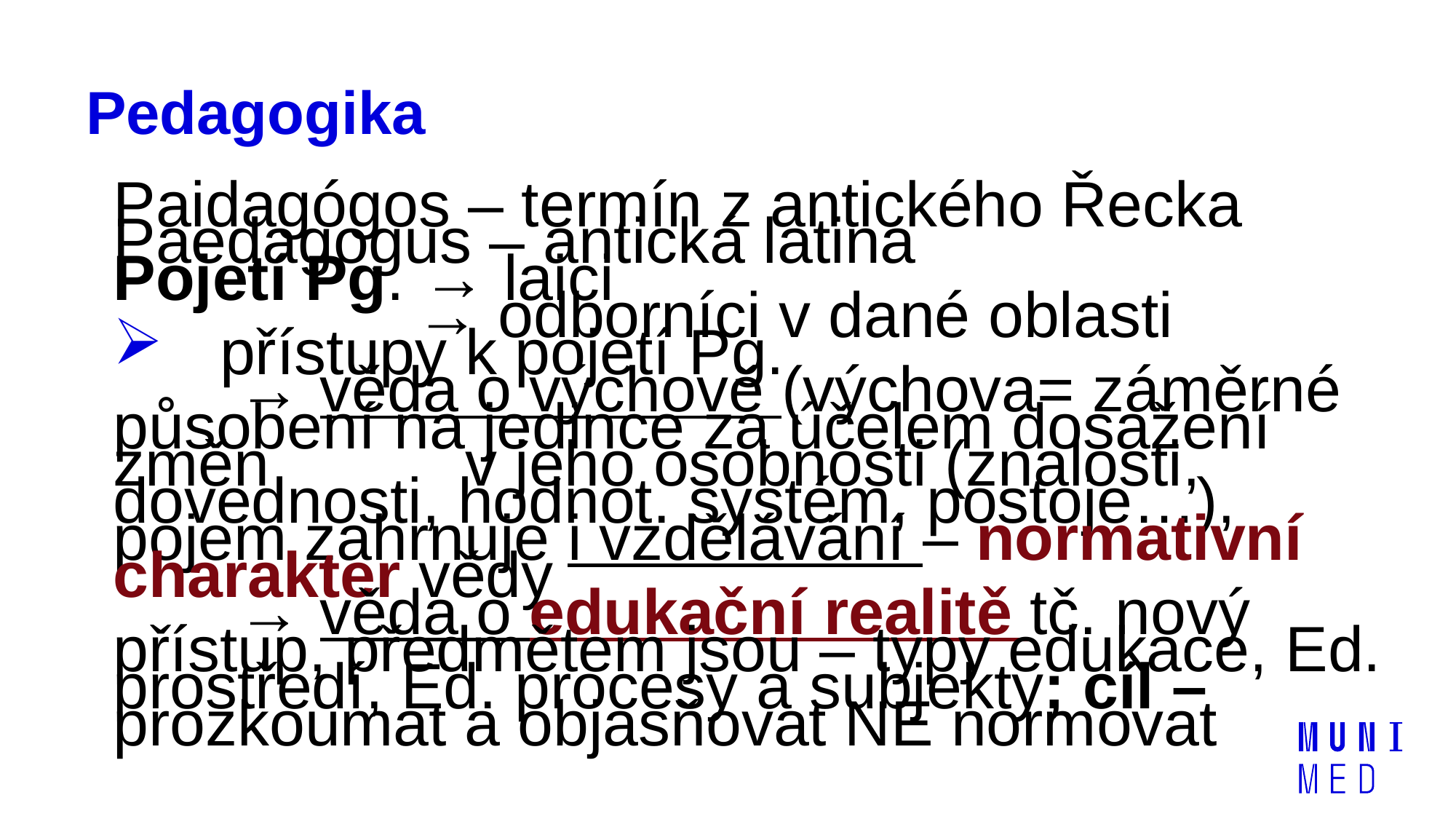

# Pedagogika
Paidagógos – termín z antického Řecka
Paedagogus – antická latina
Pojetí Pg. → laici
                 → odborníci v dané oblasti
přístupy k pojetí Pg.
       → věda o výchově (výchova= záměrné působení na jedince za účelem dosažení změn           v jeho osobnosti (znalosti, dovednosti, hodnot. systém, postoje…), pojem zahrnuje i vzdělávání – normativní charakter vědy
       → věda o edukační realitě tč. nový přístup, předmětem jsou – typy edukace, Ed. prostředí, Ed. procesy a subjekty; cíl – prozkoumat a objasňovat NE normovat